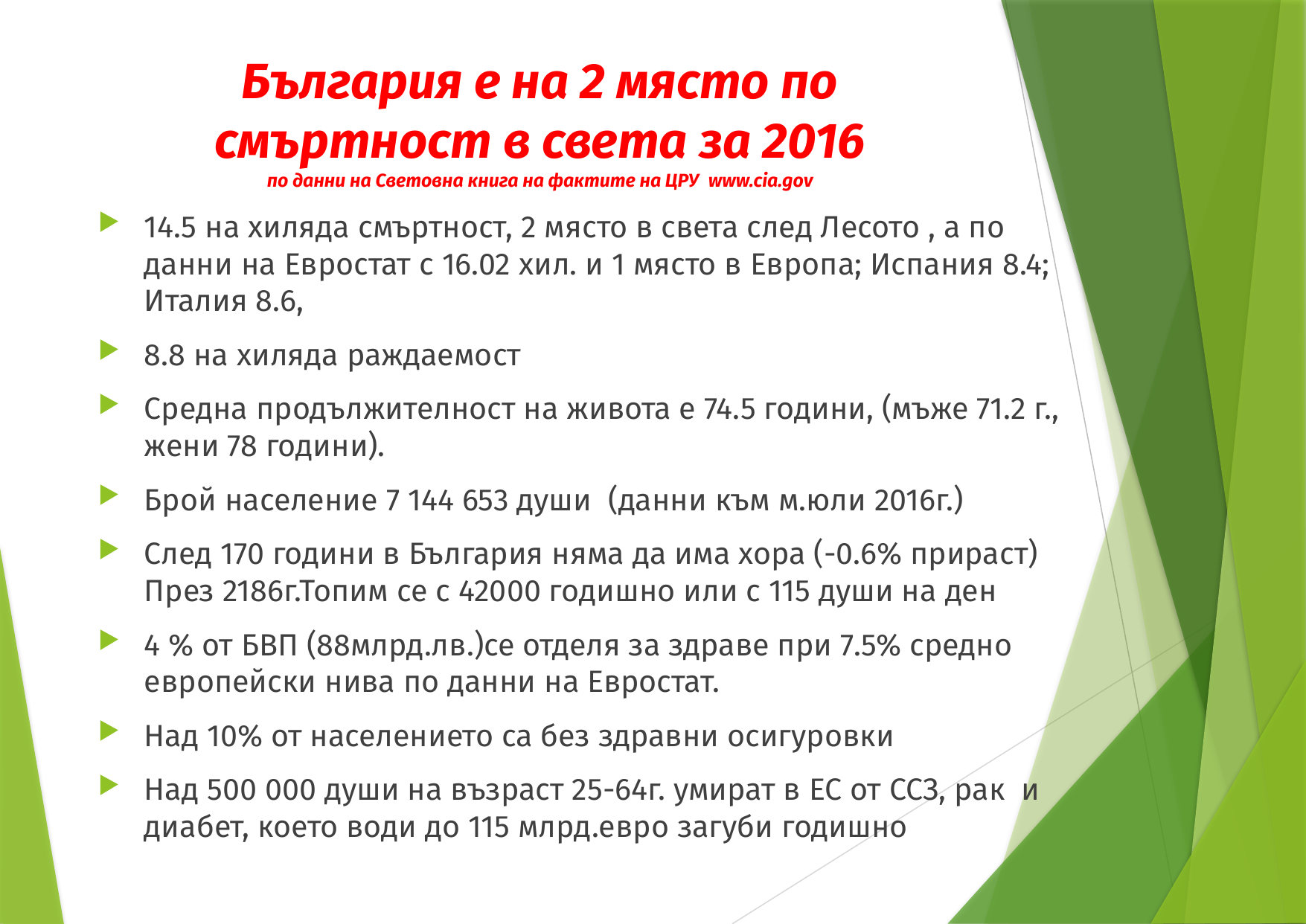

# България е на 2 място по смъртност в света за 2016 по данни на Световна книга на фактите на ЦРУ  www.cia.gov
14.5 на хиляда смъртност, 2 място в света след Лесото , а по данни на Евростат с 16.02 хил. и 1 място в Европа; Испания 8.4; Италия 8.6,
8.8 на хиляда раждаемост
Средна продължителност на живота е 74.5 години, (мъже 71.2 г., жени 78 години).
Брой население 7 144 653 души  (данни към м.юли 2016г.)
След 170 години в България няма да има хора (-0.6% прираст) През 2186г.Топим се с 42000 годишно или с 115 души на ден
4 % от БВП (88млрд.лв.)се отделя за здраве при 7.5% средно европейски нива по данни на Евростат.
Над 10% от населението са без здравни осигуровки
Над 500 000 души на възраст 25-64г. умират в ЕС от ССЗ, рак  и диабет, което води до 115 млрд.евро загуби годишно